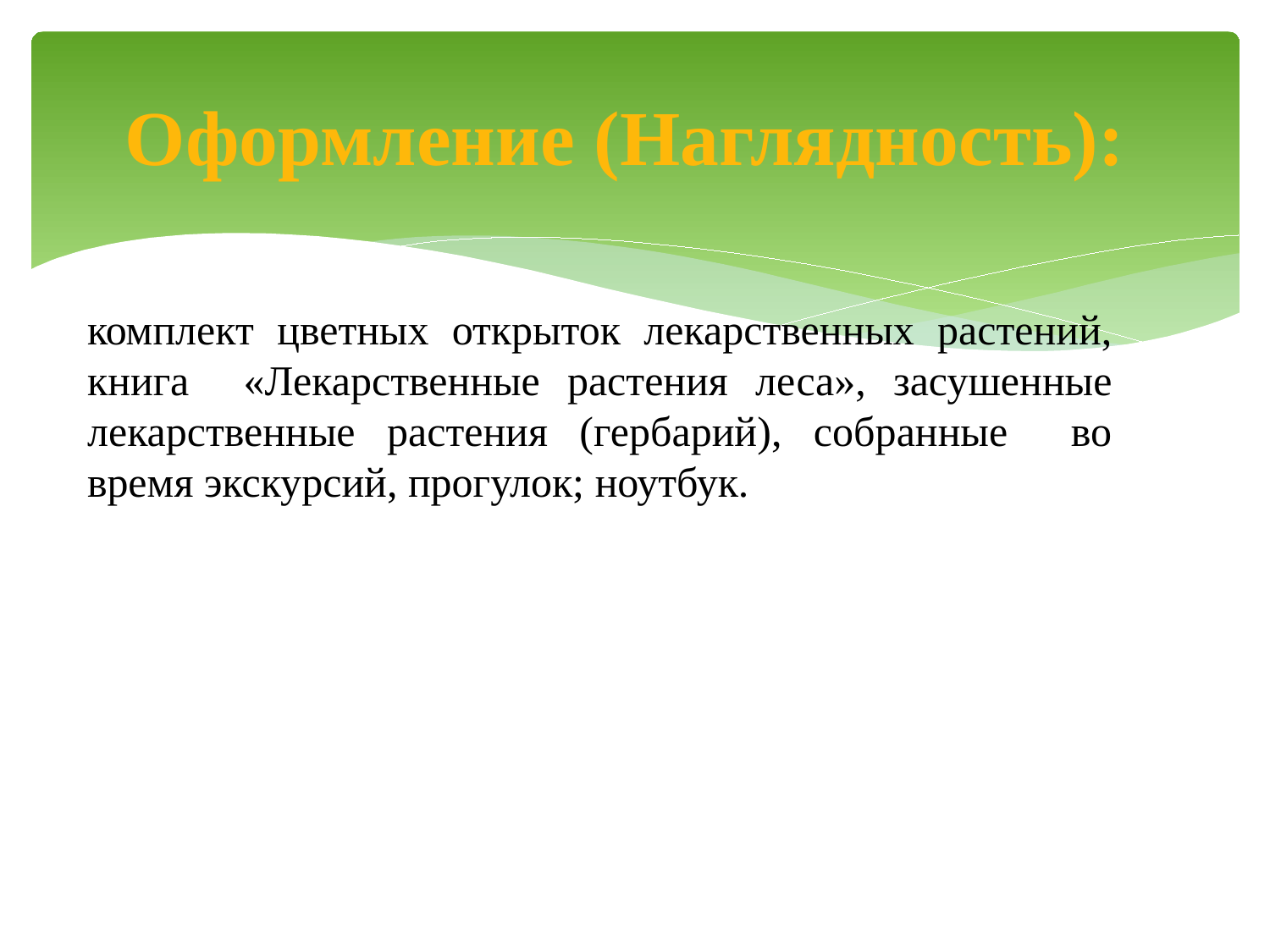

# Оформление (Наглядность):
комплект цветных открыток лекарственных растений, книга  «Лекарственные растения леса», засушенные лекарственные растения (гербарий), собранные  во время экскурсий, прогулок; ноутбук.